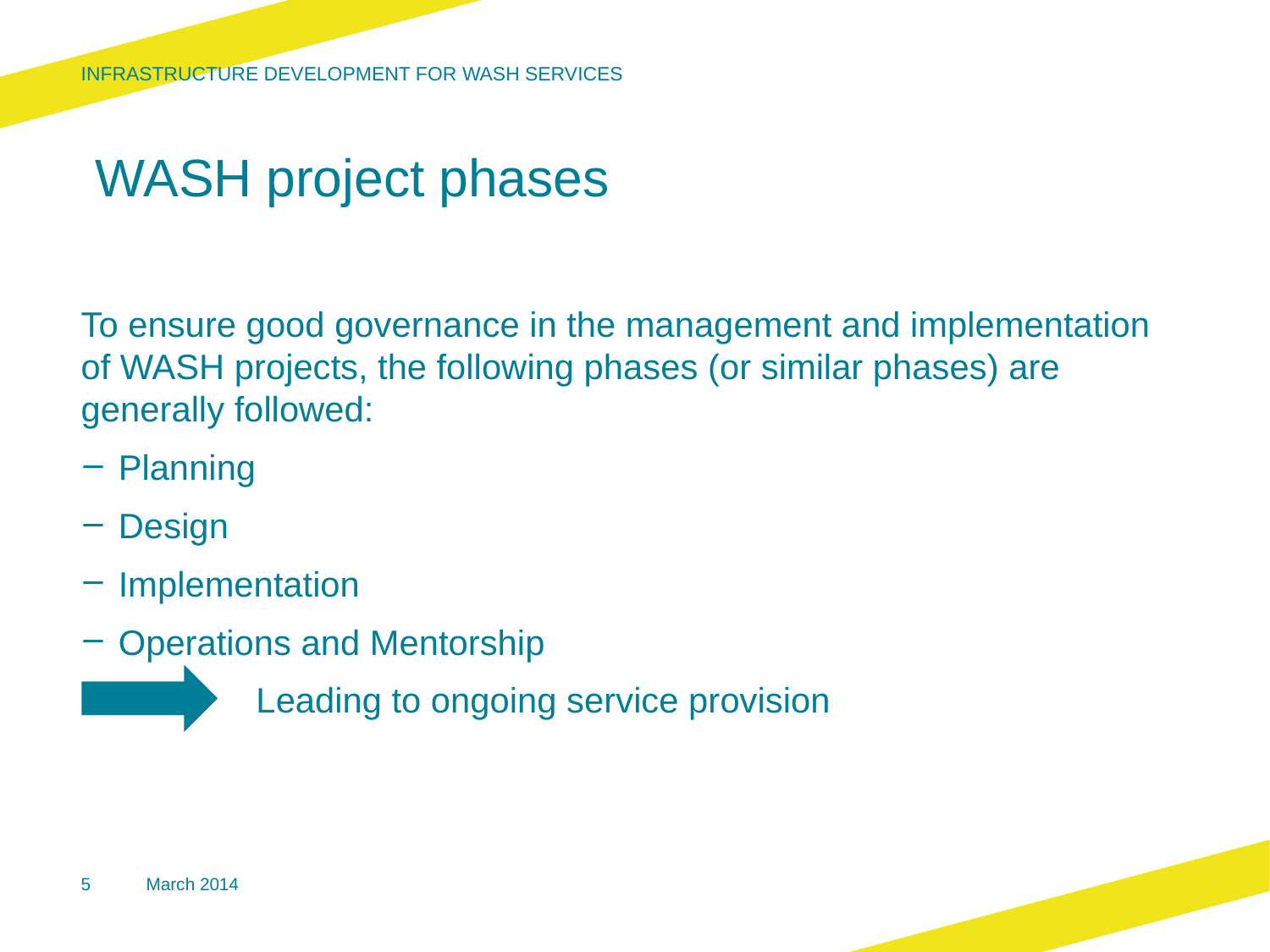

Infrastructure development for wash services
# WASH project phases
To ensure good governance in the management and implementation of WASH projects, the following phases (or similar phases) are generally followed:
Planning
Design
Implementation
Operations and Mentorship
                  Leading to ongoing service provision

5
March 2014